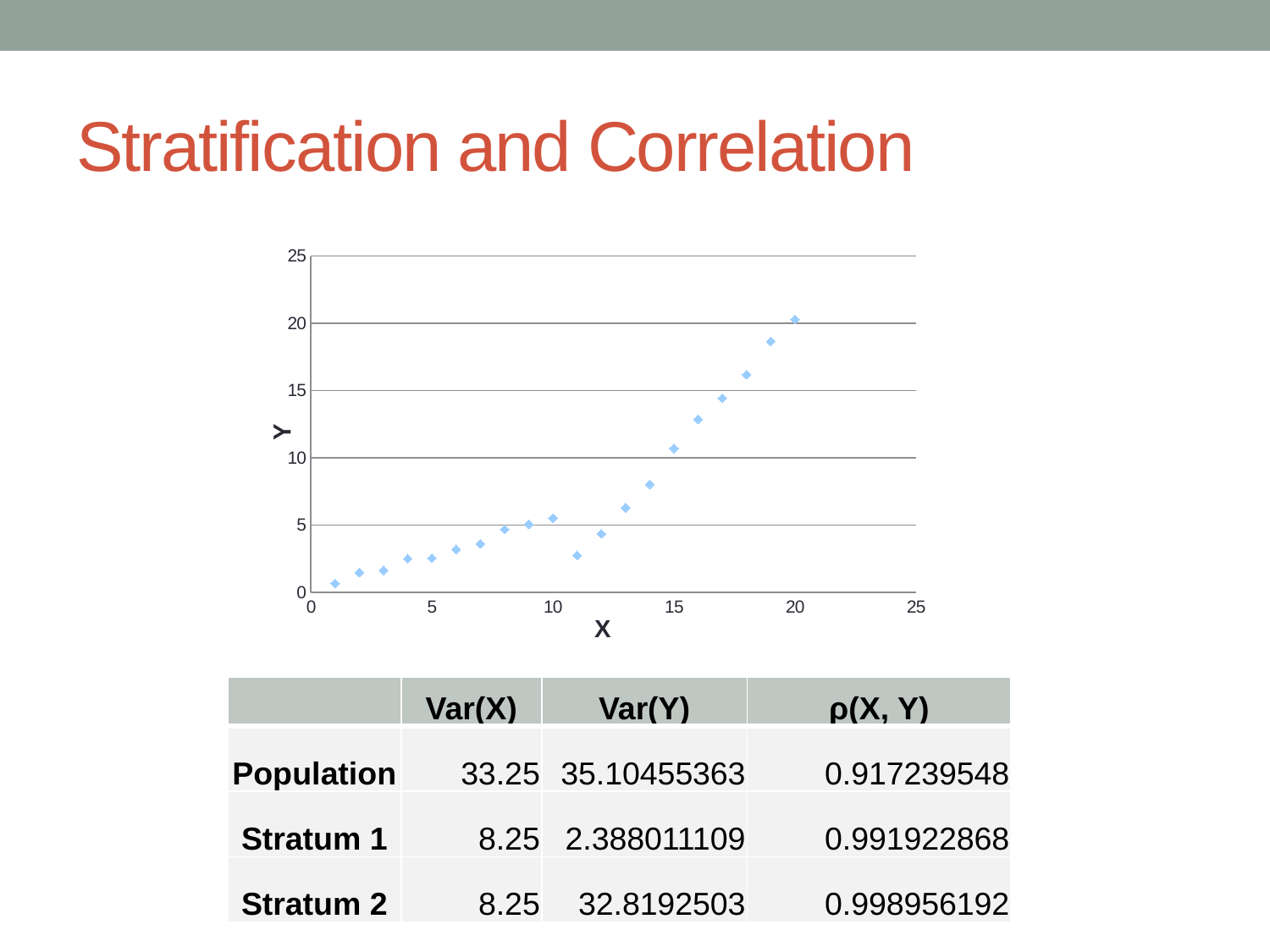

# Stratification and Correlation

### Chart

| Category | Y |
|---|---|
|  | Var(X) | Var(Y) | ρ(X, Y) |
| --- | --- | --- | --- |
| Population | 33.25 | 35.10455363 | 0.917239548 |
| Stratum 1 | 8.25 | 2.388011109 | 0.991922868 |
| Stratum 2 | 8.25 | 32.8192503 | 0.998956192 |